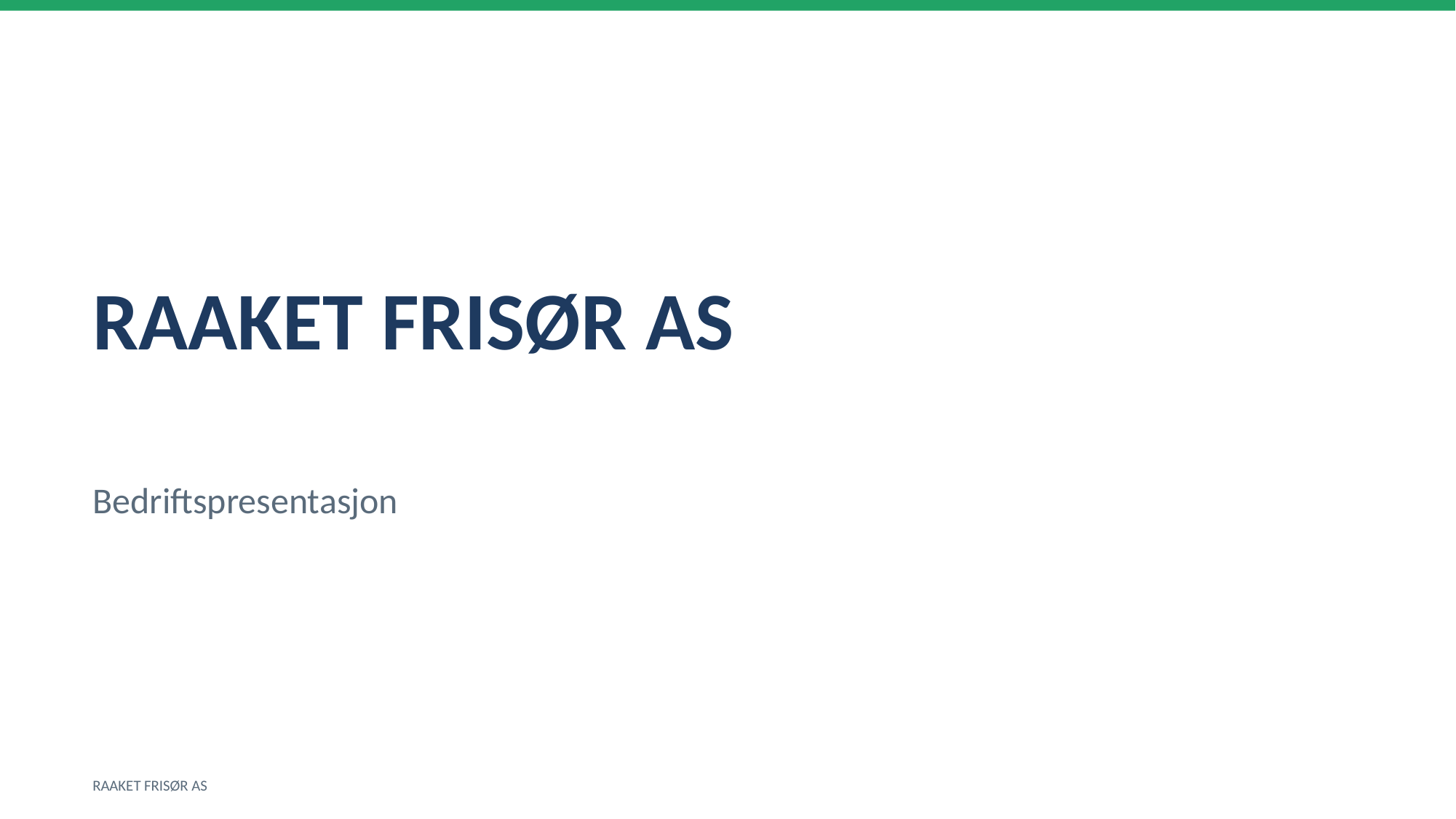

RAAKET FRISØR AS
Bedriftspresentasjon
RAAKET FRISØR AS